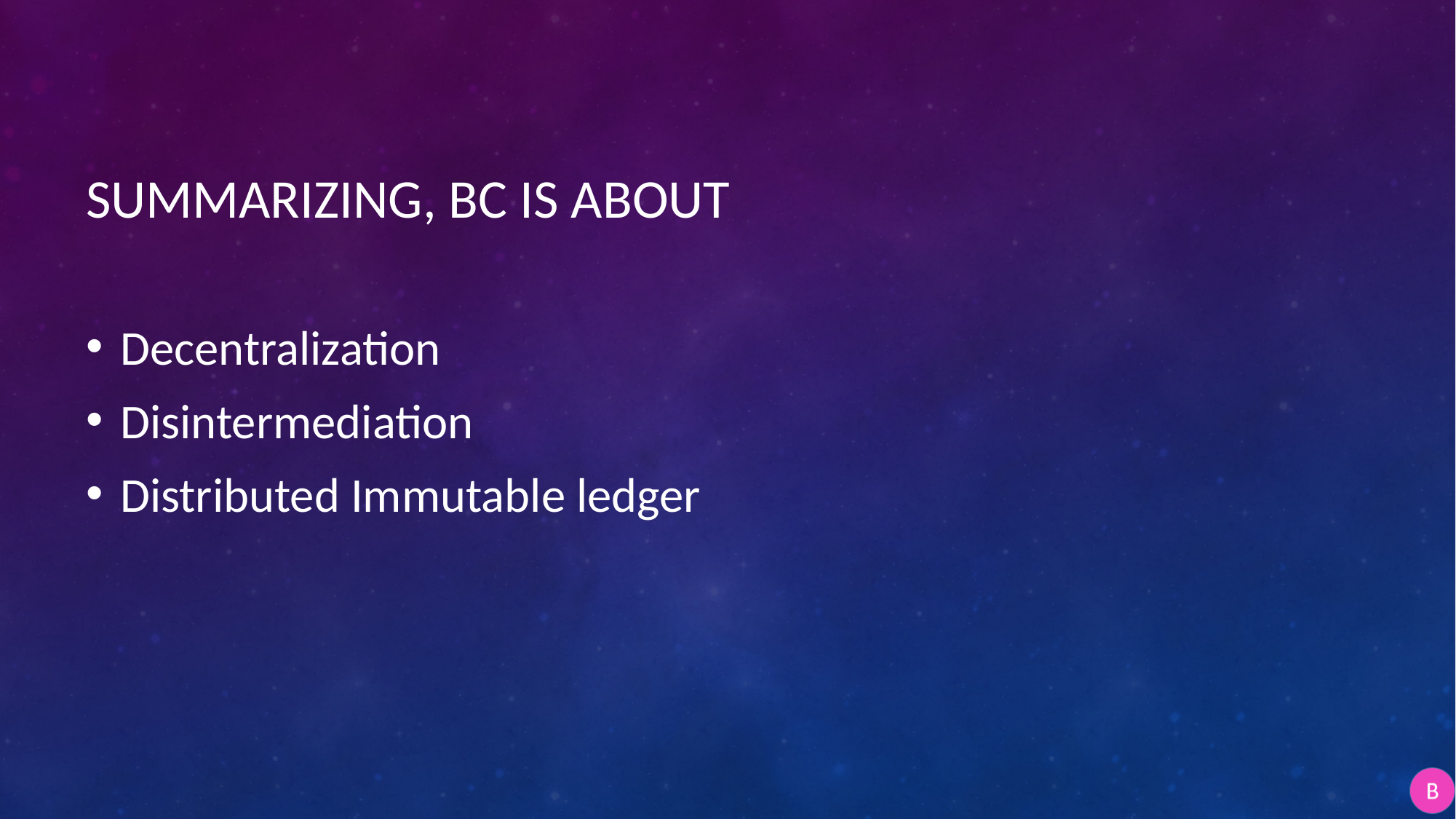

# Summarizing, BC is about
Decentralization
Disintermediation
Distributed Immutable ledger